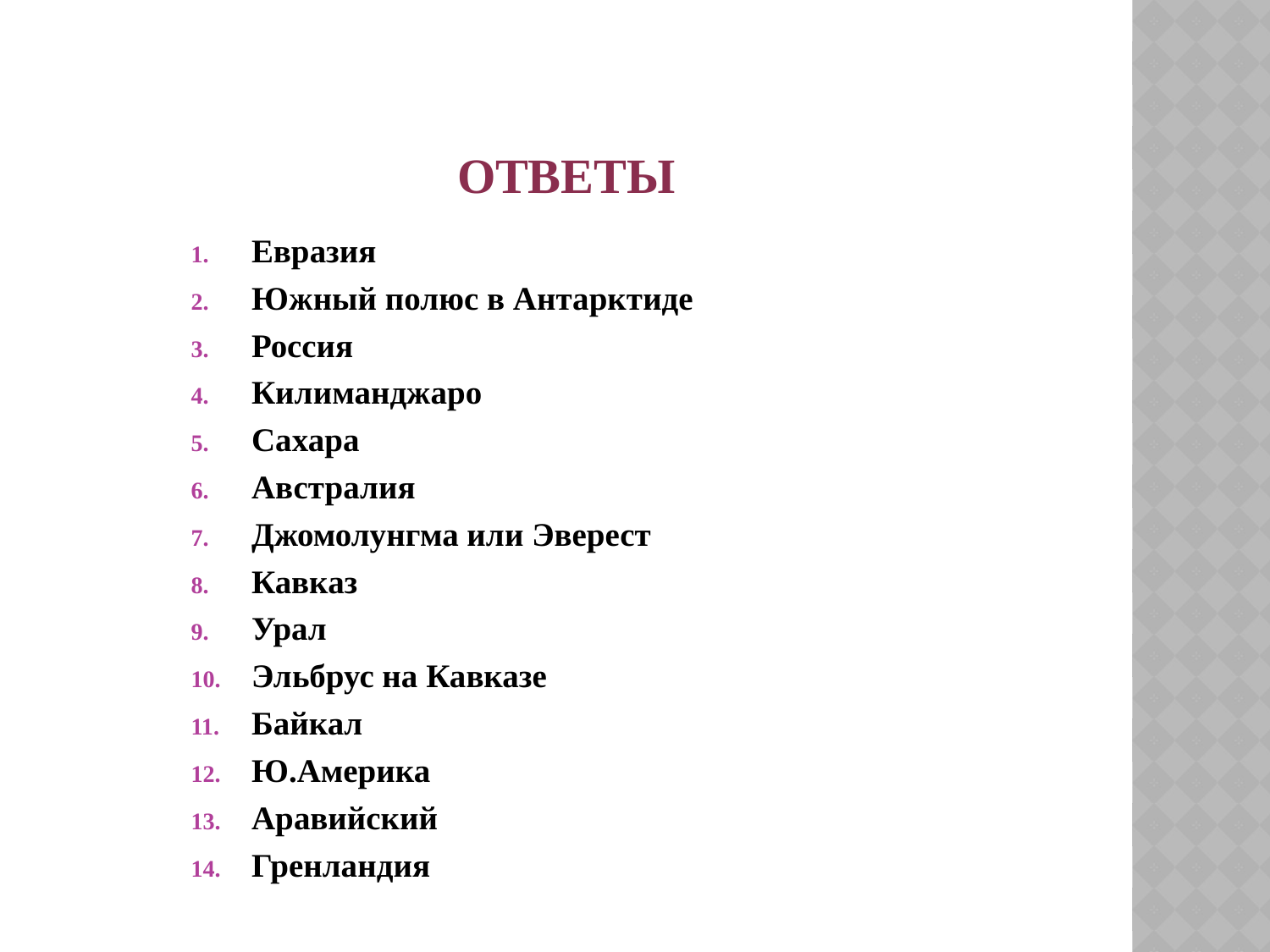

# Ответы
Евразия
Южный полюс в Антарктиде
Россия
Килиманджаро
Сахара
Австралия
Джомолунгма или Эверест
Кавказ
Урал
Эльбрус на Кавказе
Байкал
Ю.Америка
Аравийский
Гренландия